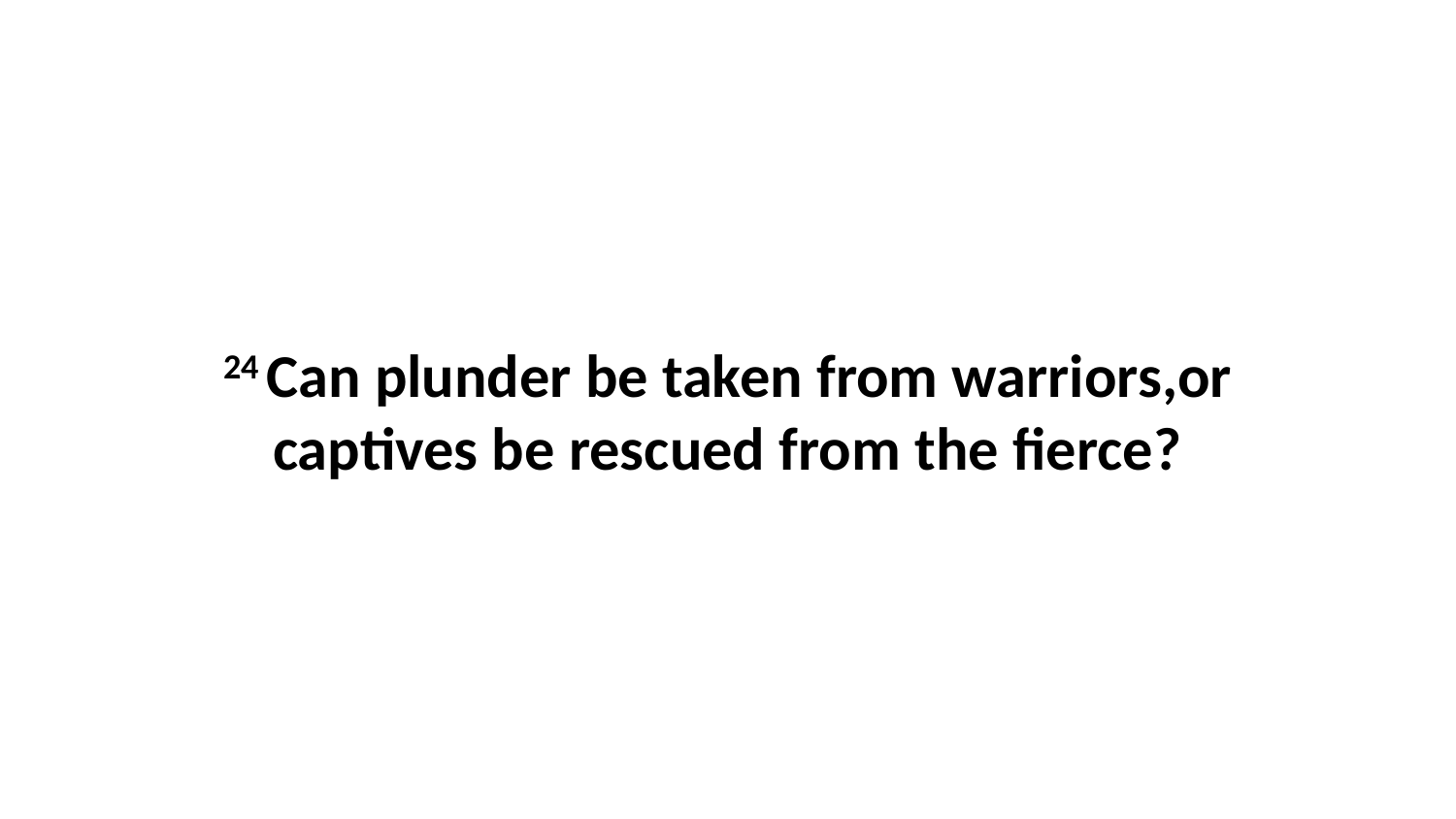

24 Can plunder be taken from warriors,or captives be rescued from the fierce?